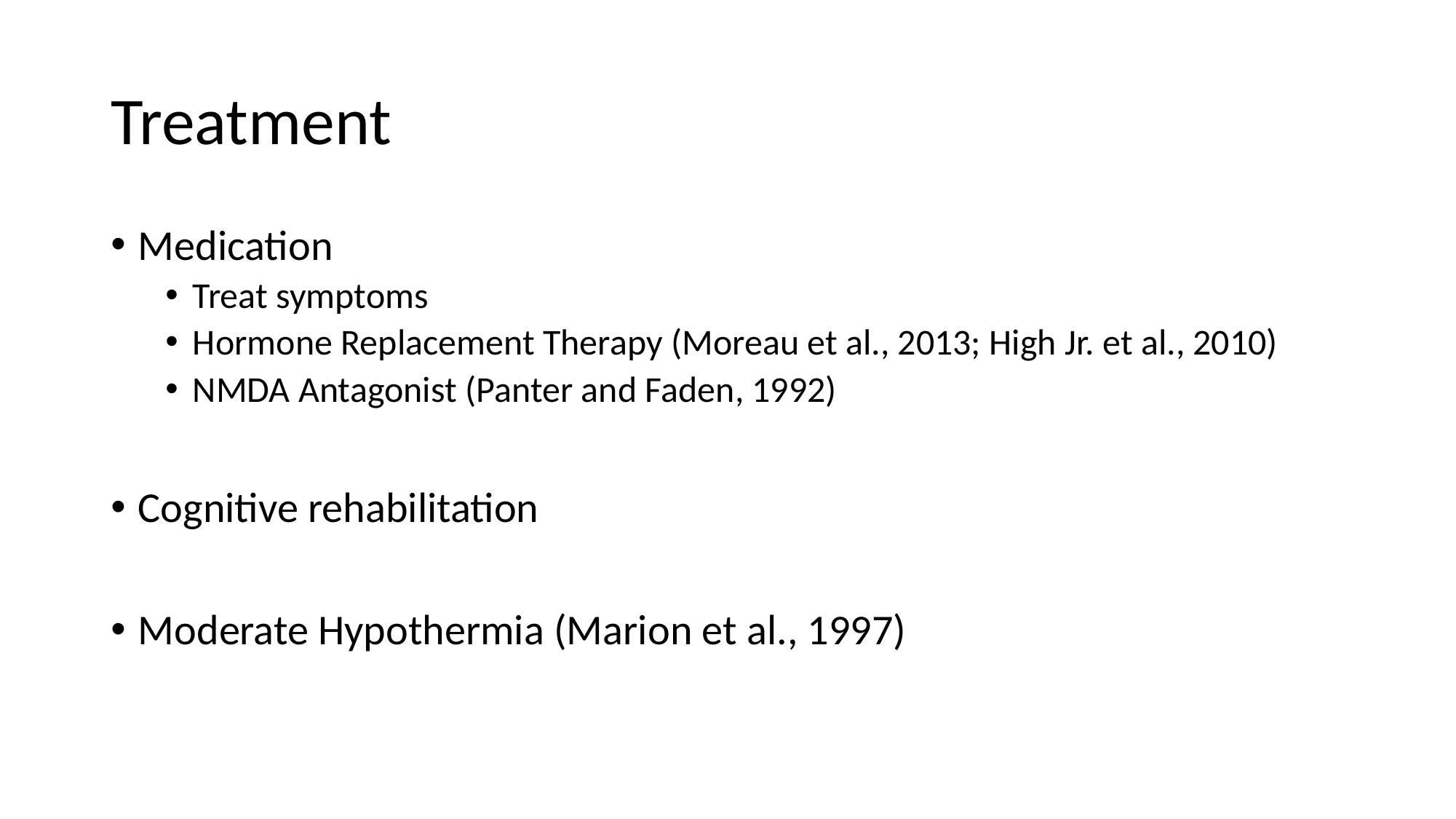

# Treatment
Medication
Treat symptoms
Hormone Replacement Therapy (Moreau et al., 2013; High Jr. et al., 2010)
NMDA Antagonist (Panter and Faden, 1992)

Cognitive rehabilitation

Moderate Hypothermia (Marion et al., 1997)